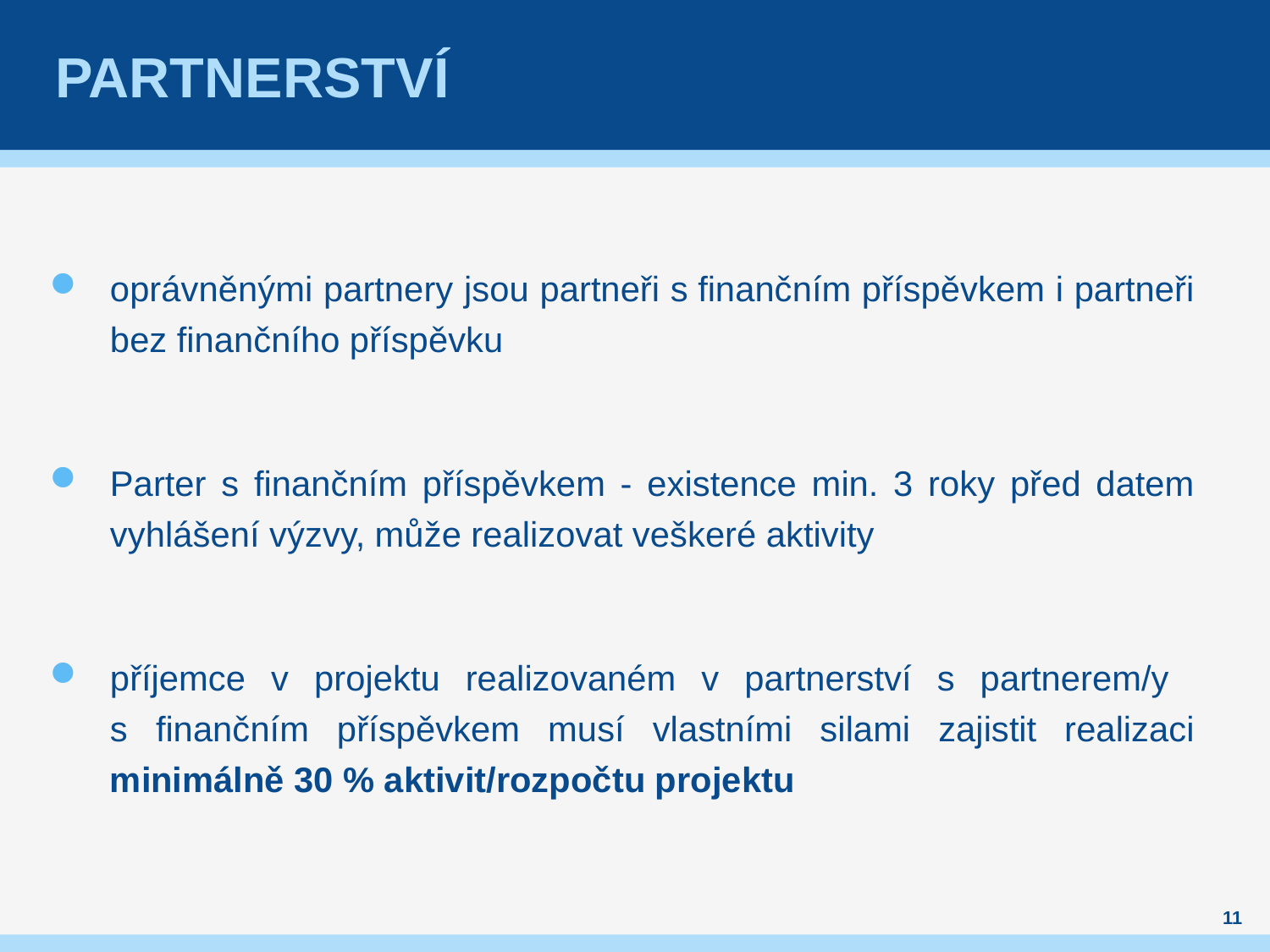

# Partnerství

oprávněnými partnery jsou partneři s finančním příspěvkem i partneři bez finančního příspěvku

Parter s finančním příspěvkem - existence min. 3 roky před datem vyhlášení výzvy, může realizovat veškeré aktivity

příjemce v projektu realizovaném v partnerství s partnerem/y
s finančním příspěvkem musí vlastními silami zajistit realizaci minimálně 30 % aktivit/rozpočtu projektu

11